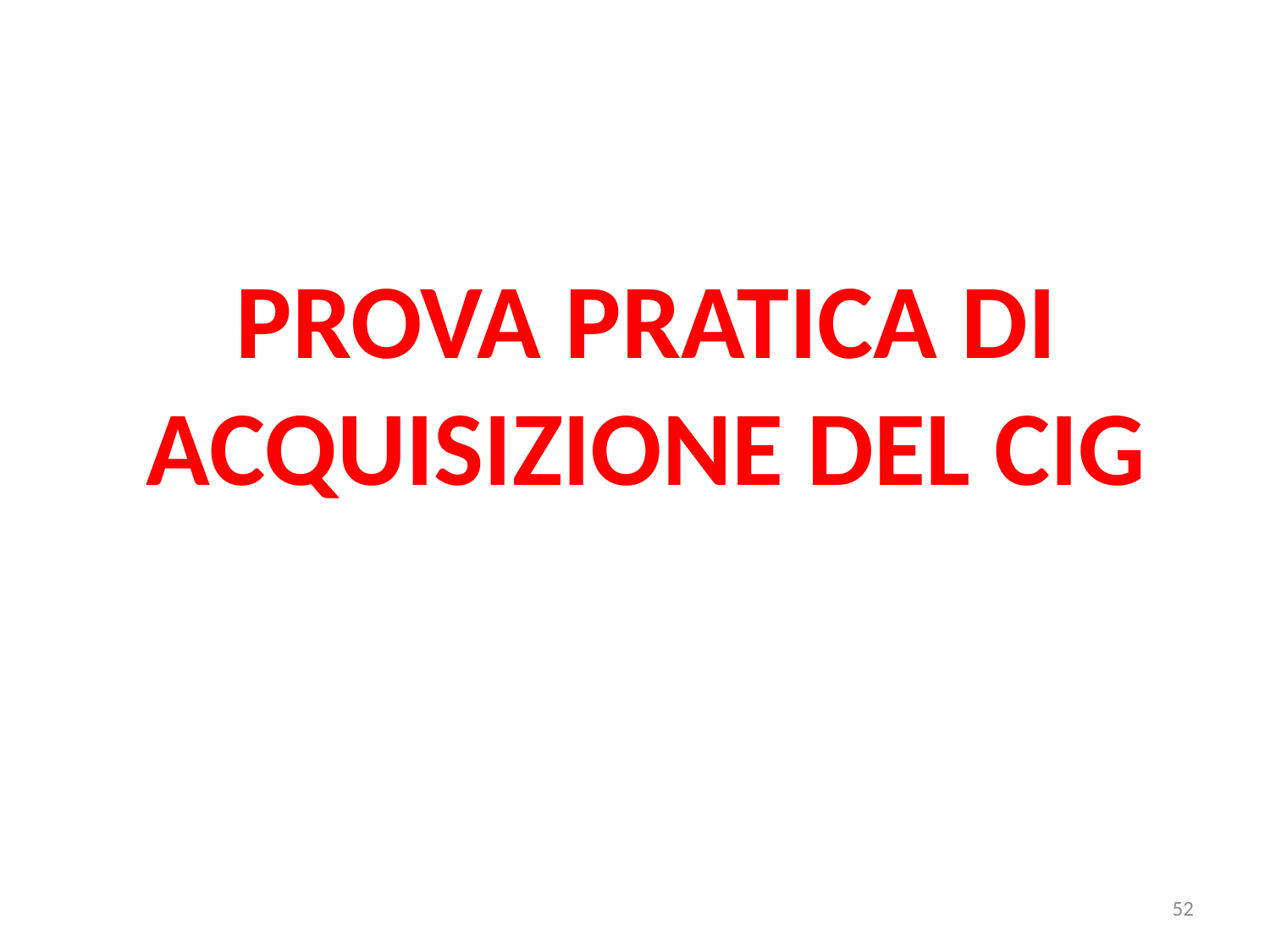

Prova pratica di acquisizione del CIG
52